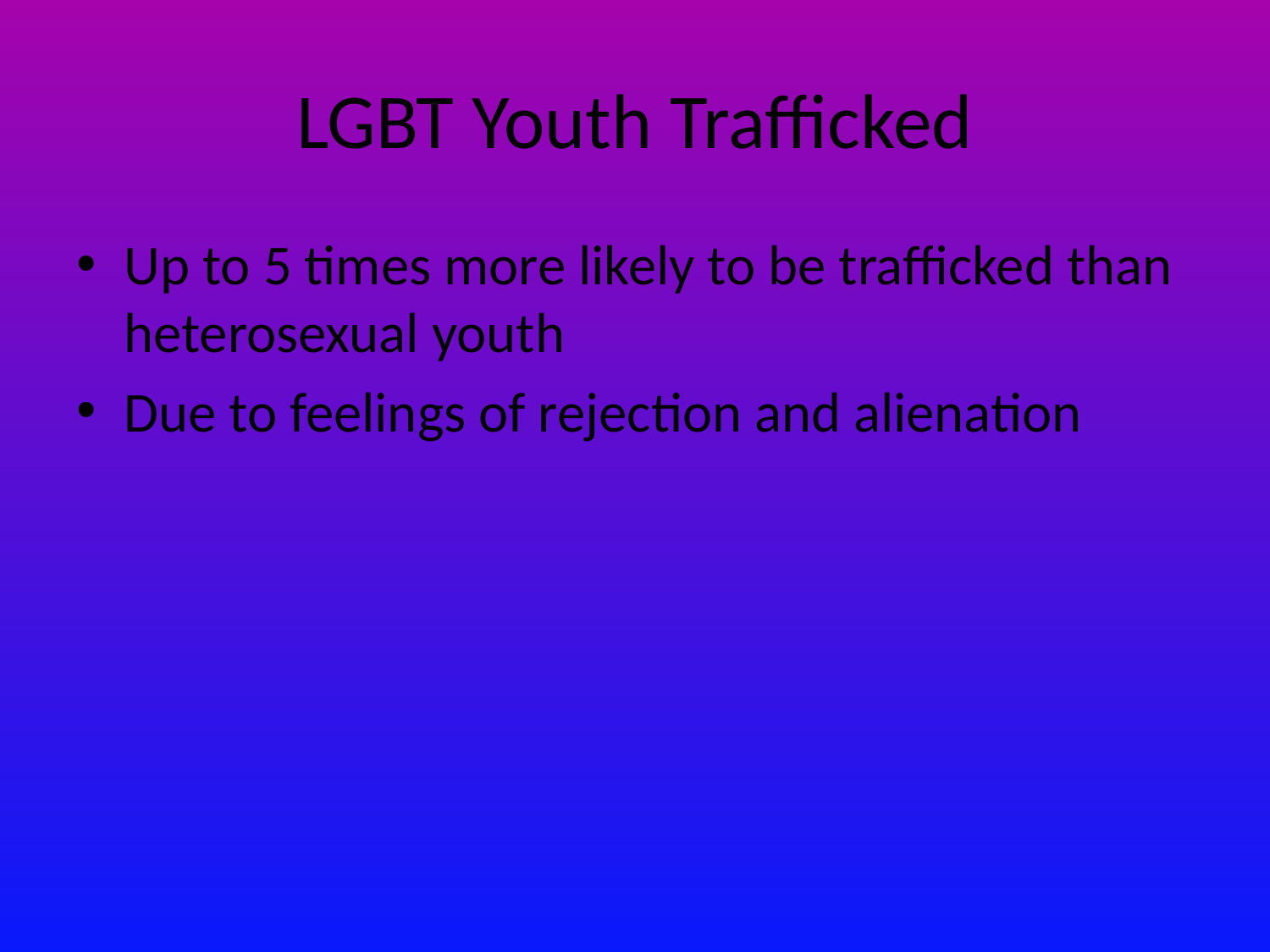

# LGBT Youth Trafficked
Up to 5 times more likely to be trafficked than heterosexual youth
Due to feelings of rejection and alienation